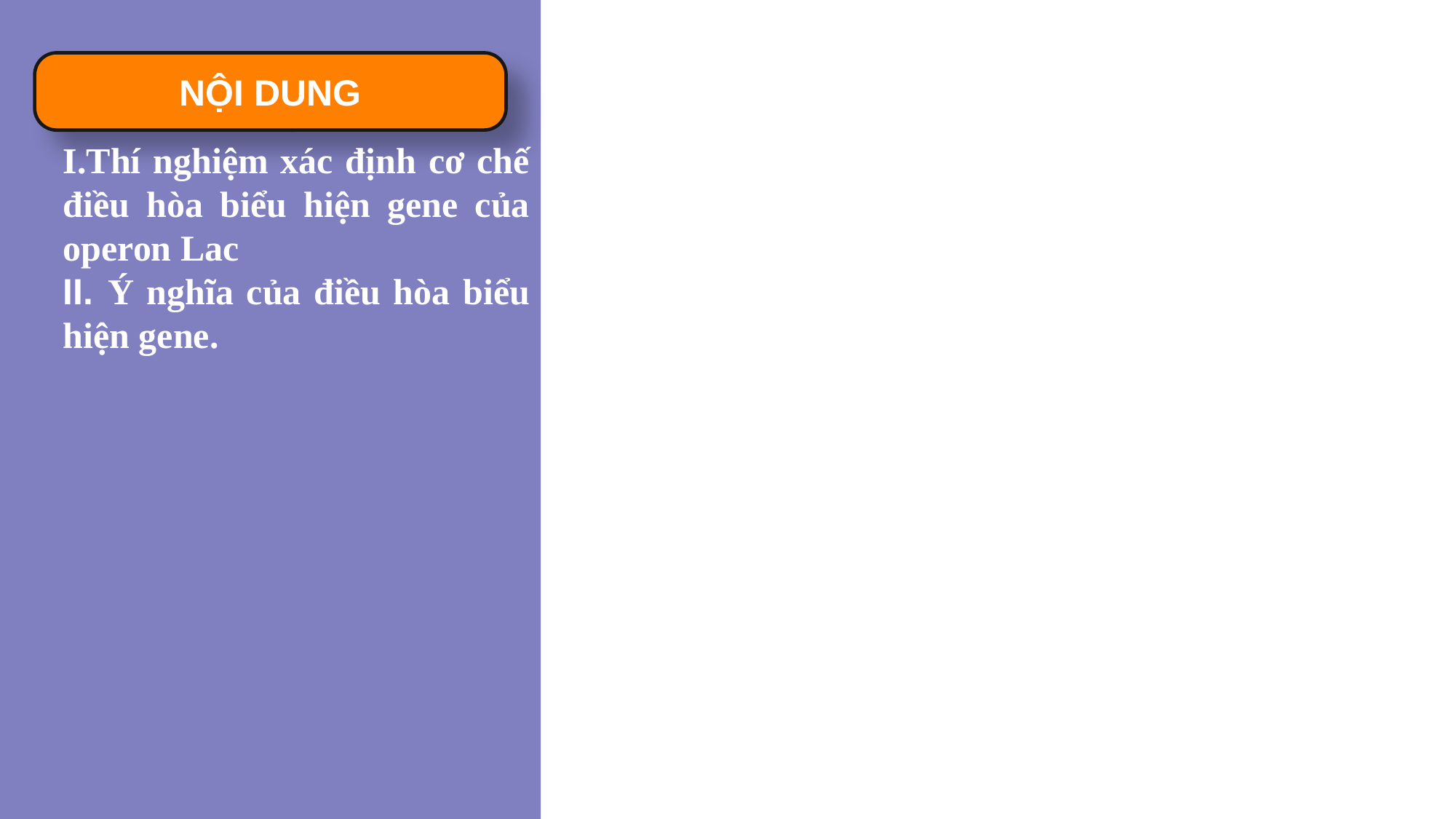

NỘI DUNG
I.Thí nghiệm xác định cơ chế điều hòa biểu hiện gene của operon Lac
II. Ý nghĩa của điều hòa biểu hiện gene.